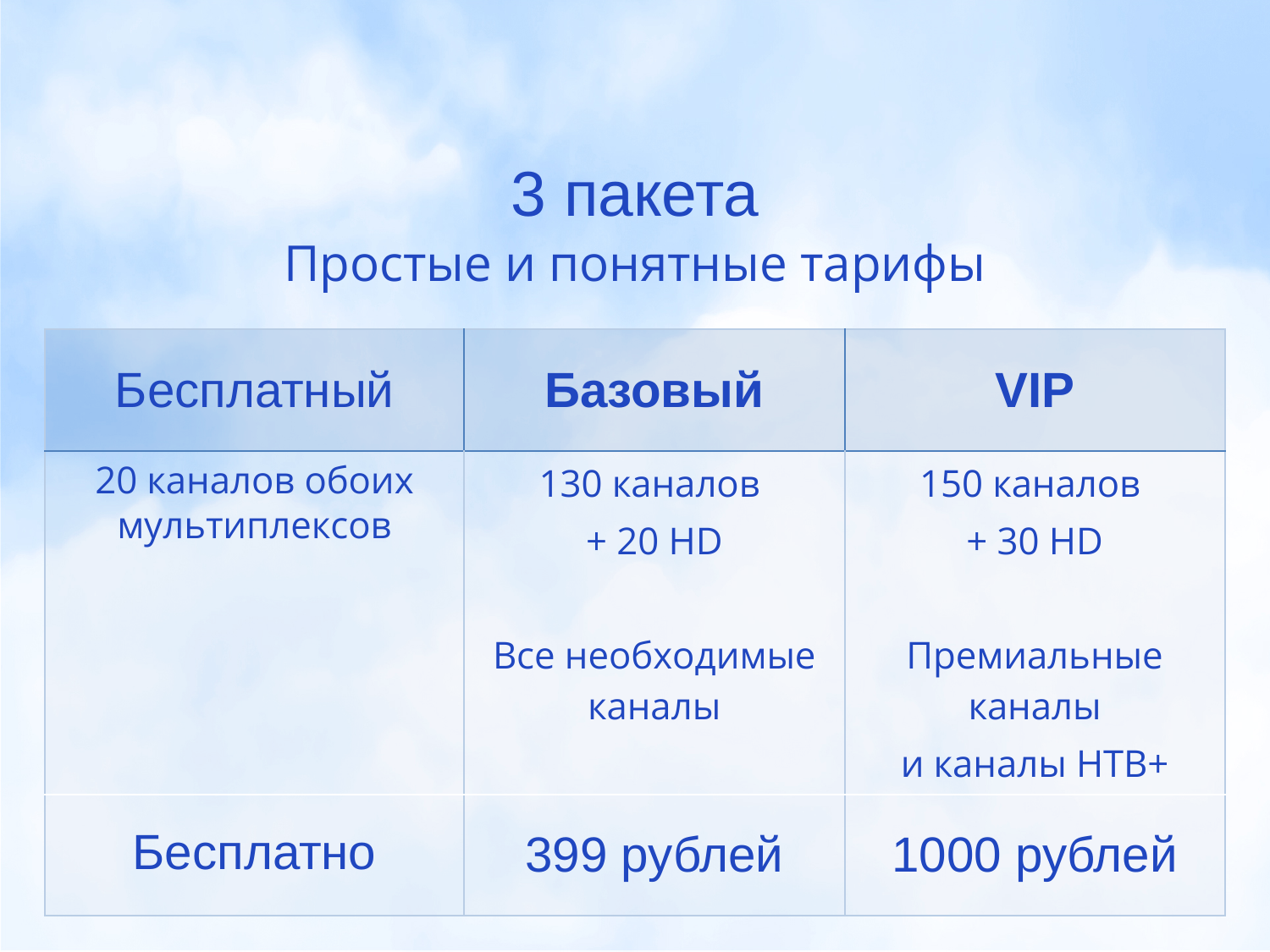

3 пакета
Простые и понятные тарифы

| Бесплатный | Базовый | VIP |
| --- | --- | --- |
| 20 каналов обоих мультиплексов | 130 каналов + 20 HD Все необходимые каналы | 150 каналов + 30 HD Премиальные каналы и каналы НТВ+ |
| Бесплатно | 399 рублей | 1000 рублей |